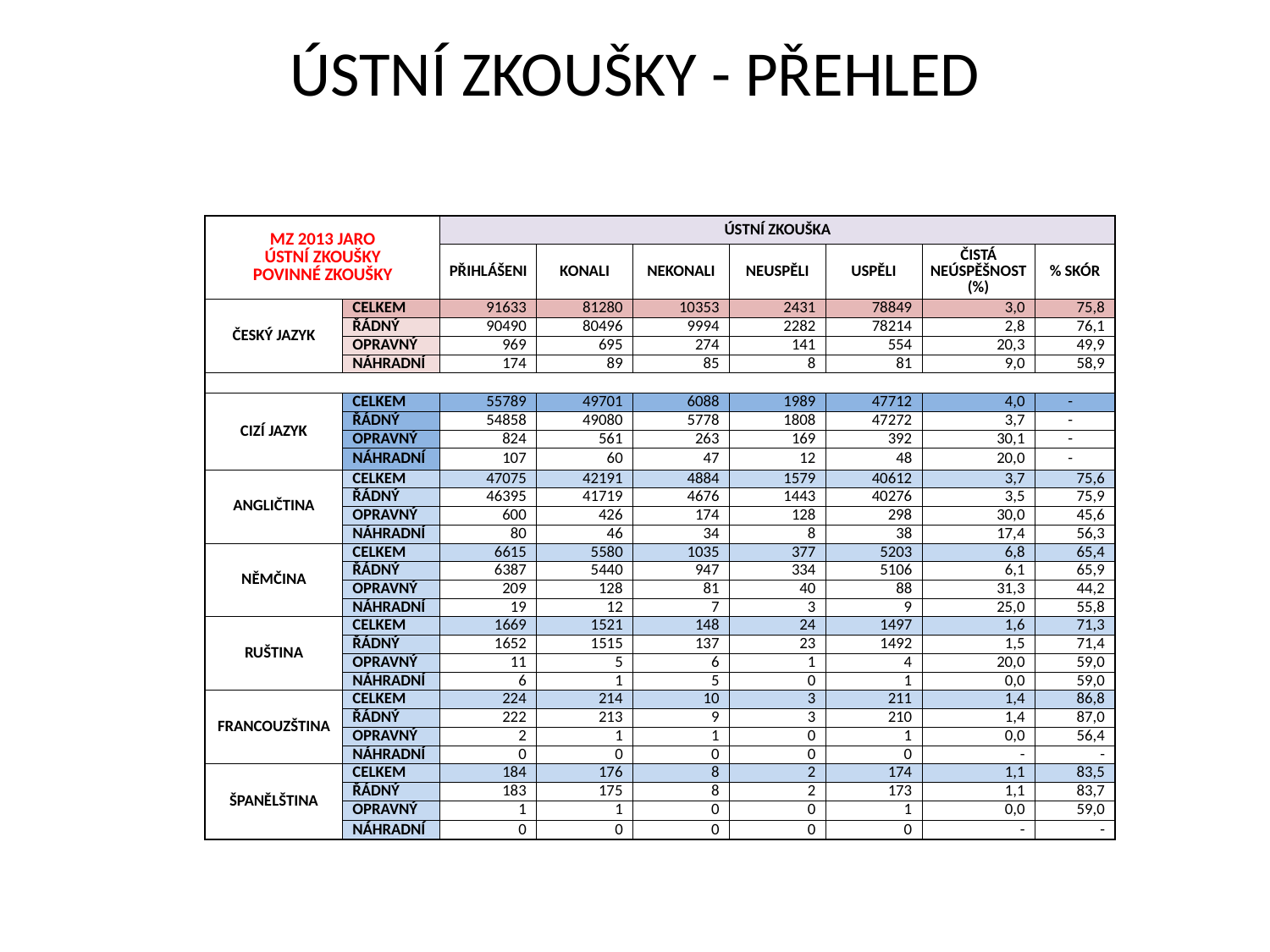

ÚSTNÍ ZKOUŠKY - PŘEHLED
| MZ 2013 JARO ÚSTNÍ ZKOUŠKY POVINNÉ ZKOUŠKY |  | ÚSTNÍ ZKOUŠKA |  |  |  |  |  |  |
| --- | --- | --- | --- | --- | --- | --- | --- | --- |
|  |  | PŘIHLÁŠENI | KONALI | NEKONALI | NEUSPĚLI | USPĚLI | ČISTÁ NEÚSPĚŠNOST (%) | % SKÓR |
| ČESKÝ JAZYK | CELKEM | 91633 | 81280 | 10353 | 2431 | 78849 | 3,0 | 75,8 |
|  | ŘÁDNÝ | 90490 | 80496 | 9994 | 2282 | 78214 | 2,8 | 76,1 |
|  | OPRAVNÝ | 969 | 695 | 274 | 141 | 554 | 20,3 | 49,9 |
|  | NÁHRADNÍ | 174 | 89 | 85 | 8 | 81 | 9,0 | 58,9 |
|  |  |  |  |  |  |  |  |  |
| CIZÍ JAZYK | CELKEM | 55789 | 49701 | 6088 | 1989 | 47712 | 4,0 | - |
|  | ŘÁDNÝ | 54858 | 49080 | 5778 | 1808 | 47272 | 3,7 | - |
|  | OPRAVNÝ | 824 | 561 | 263 | 169 | 392 | 30,1 | - |
|  | NÁHRADNÍ | 107 | 60 | 47 | 12 | 48 | 20,0 | - |
| ANGLIČTINA | CELKEM | 47075 | 42191 | 4884 | 1579 | 40612 | 3,7 | 75,6 |
|  | ŘÁDNÝ | 46395 | 41719 | 4676 | 1443 | 40276 | 3,5 | 75,9 |
|  | OPRAVNÝ | 600 | 426 | 174 | 128 | 298 | 30,0 | 45,6 |
|  | NÁHRADNÍ | 80 | 46 | 34 | 8 | 38 | 17,4 | 56,3 |
| NĚMČINA | CELKEM | 6615 | 5580 | 1035 | 377 | 5203 | 6,8 | 65,4 |
|  | ŘÁDNÝ | 6387 | 5440 | 947 | 334 | 5106 | 6,1 | 65,9 |
|  | OPRAVNÝ | 209 | 128 | 81 | 40 | 88 | 31,3 | 44,2 |
|  | NÁHRADNÍ | 19 | 12 | 7 | 3 | 9 | 25,0 | 55,8 |
| RUŠTINA | CELKEM | 1669 | 1521 | 148 | 24 | 1497 | 1,6 | 71,3 |
|  | ŘÁDNÝ | 1652 | 1515 | 137 | 23 | 1492 | 1,5 | 71,4 |
|  | OPRAVNÝ | 11 | 5 | 6 | 1 | 4 | 20,0 | 59,0 |
|  | NÁHRADNÍ | 6 | 1 | 5 | 0 | 1 | 0,0 | 59,0 |
| FRANCOUZŠTINA | CELKEM | 224 | 214 | 10 | 3 | 211 | 1,4 | 86,8 |
|  | ŘÁDNÝ | 222 | 213 | 9 | 3 | 210 | 1,4 | 87,0 |
|  | OPRAVNÝ | 2 | 1 | 1 | 0 | 1 | 0,0 | 56,4 |
|  | NÁHRADNÍ | 0 | 0 | 0 | 0 | 0 | - | - |
| ŠPANĚLŠTINA | CELKEM | 184 | 176 | 8 | 2 | 174 | 1,1 | 83,5 |
|  | ŘÁDNÝ | 183 | 175 | 8 | 2 | 173 | 1,1 | 83,7 |
|  | OPRAVNÝ | 1 | 1 | 0 | 0 | 1 | 0,0 | 59,0 |
|  | NÁHRADNÍ | 0 | 0 | 0 | 0 | 0 | - | - |